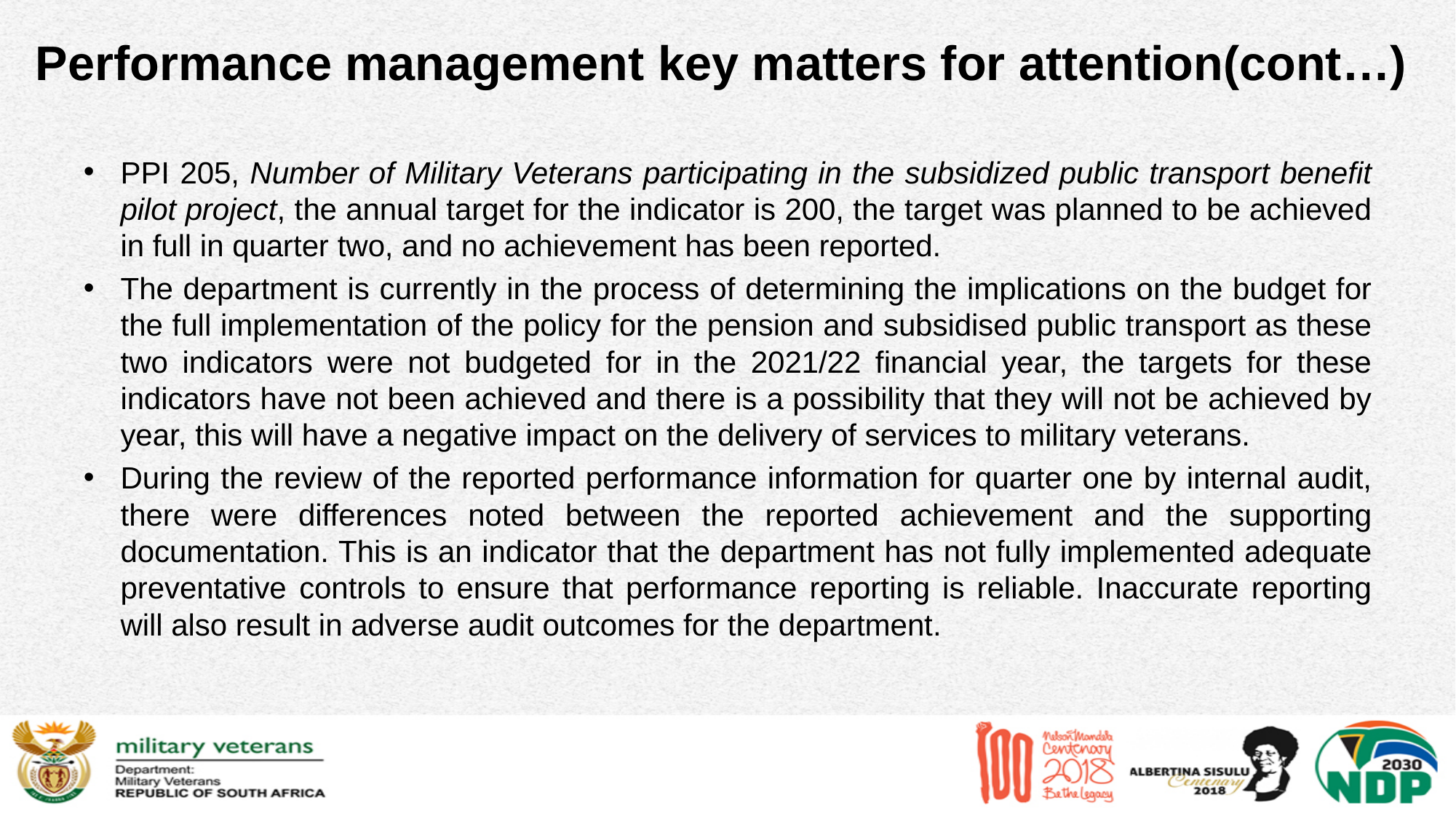

# Performance management key matters for attention(cont…)
PPI 205, Number of Military Veterans participating in the subsidized public transport benefit pilot project, the annual target for the indicator is 200, the target was planned to be achieved in full in quarter two, and no achievement has been reported.
The department is currently in the process of determining the implications on the budget for the full implementation of the policy for the pension and subsidised public transport as these two indicators were not budgeted for in the 2021/22 financial year, the targets for these indicators have not been achieved and there is a possibility that they will not be achieved by year, this will have a negative impact on the delivery of services to military veterans.
During the review of the reported performance information for quarter one by internal audit, there were differences noted between the reported achievement and the supporting documentation. This is an indicator that the department has not fully implemented adequate preventative controls to ensure that performance reporting is reliable. Inaccurate reporting will also result in adverse audit outcomes for the department.